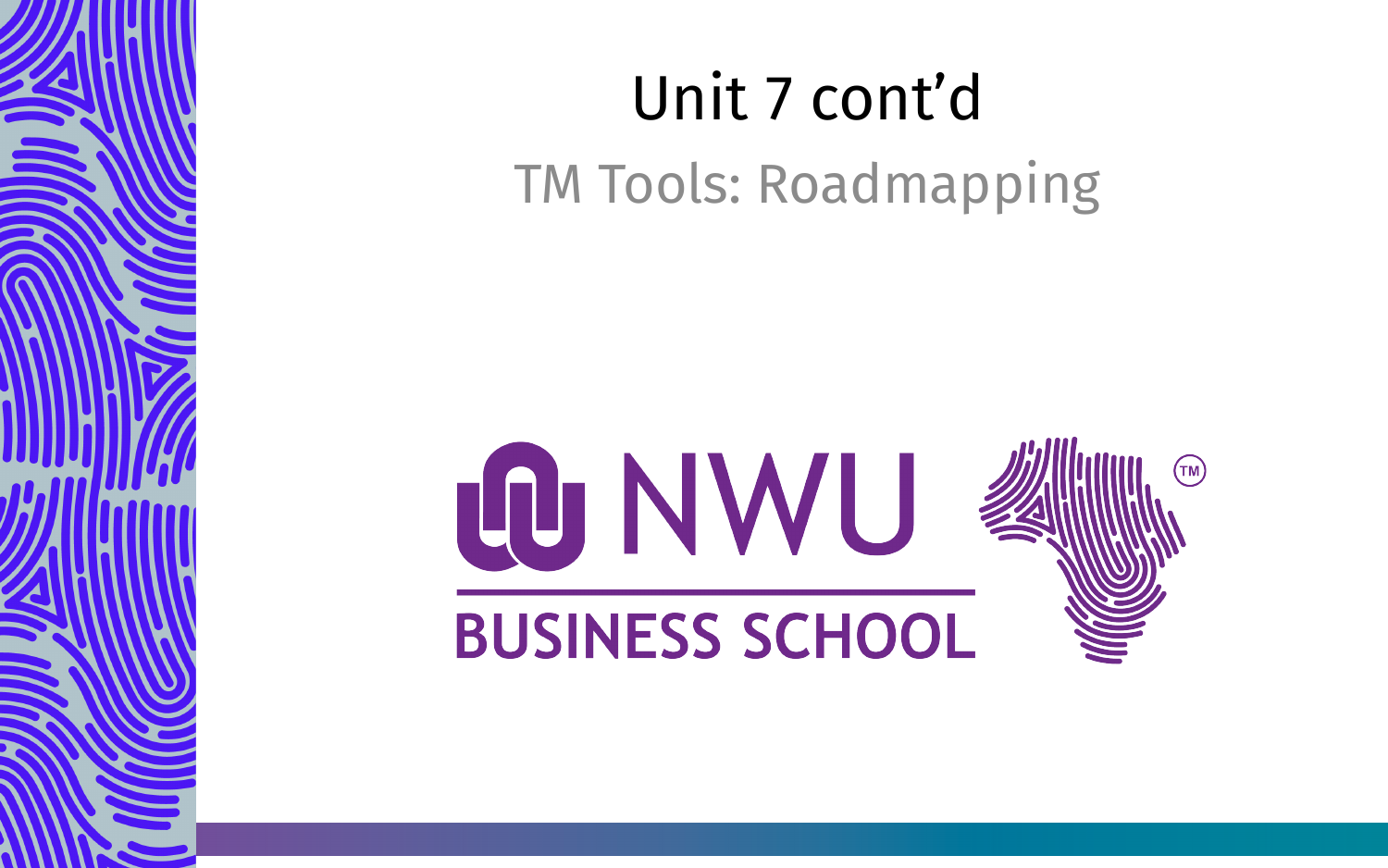

# Unit 7 cont’d
TM Tools: Roadmapping